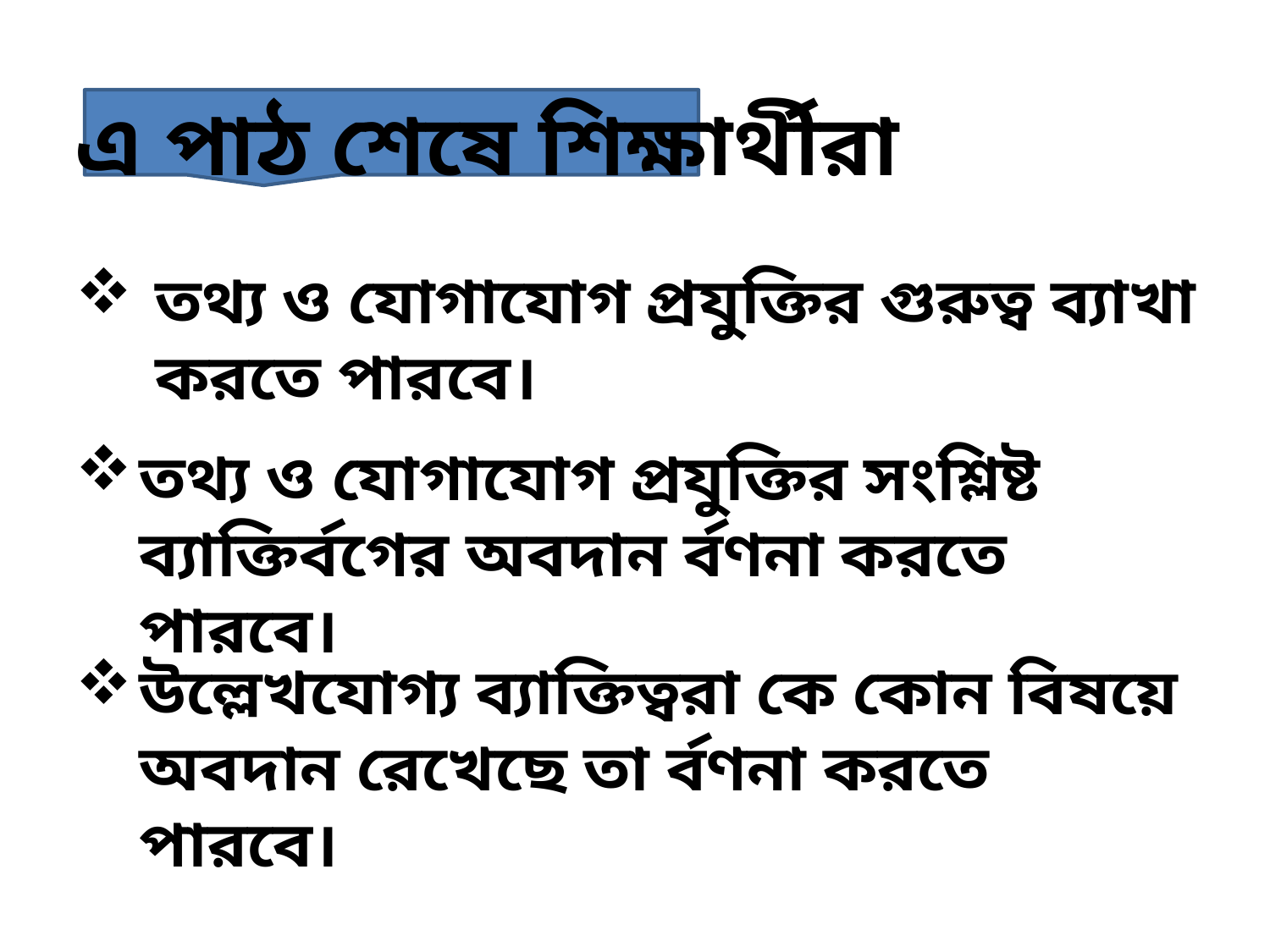

এ পাঠ শেষে শিক্ষার্থীরা

তথ্য ও যোগাযোগ প্রযুক্তির গুরুত্ব ব্যাখা করতে পারবে।
তথ্য ও যোগাযোগ প্রযুক্তির সংশ্লিষ্ট ব্যাক্তির্বগের অবদান র্বণনা করতে পারবে।
উল্লেখযোগ্য ব্যাক্তিত্বরা কে কোন বিষয়ে অবদান রেখেছে তা র্বণনা করতে পারবে।